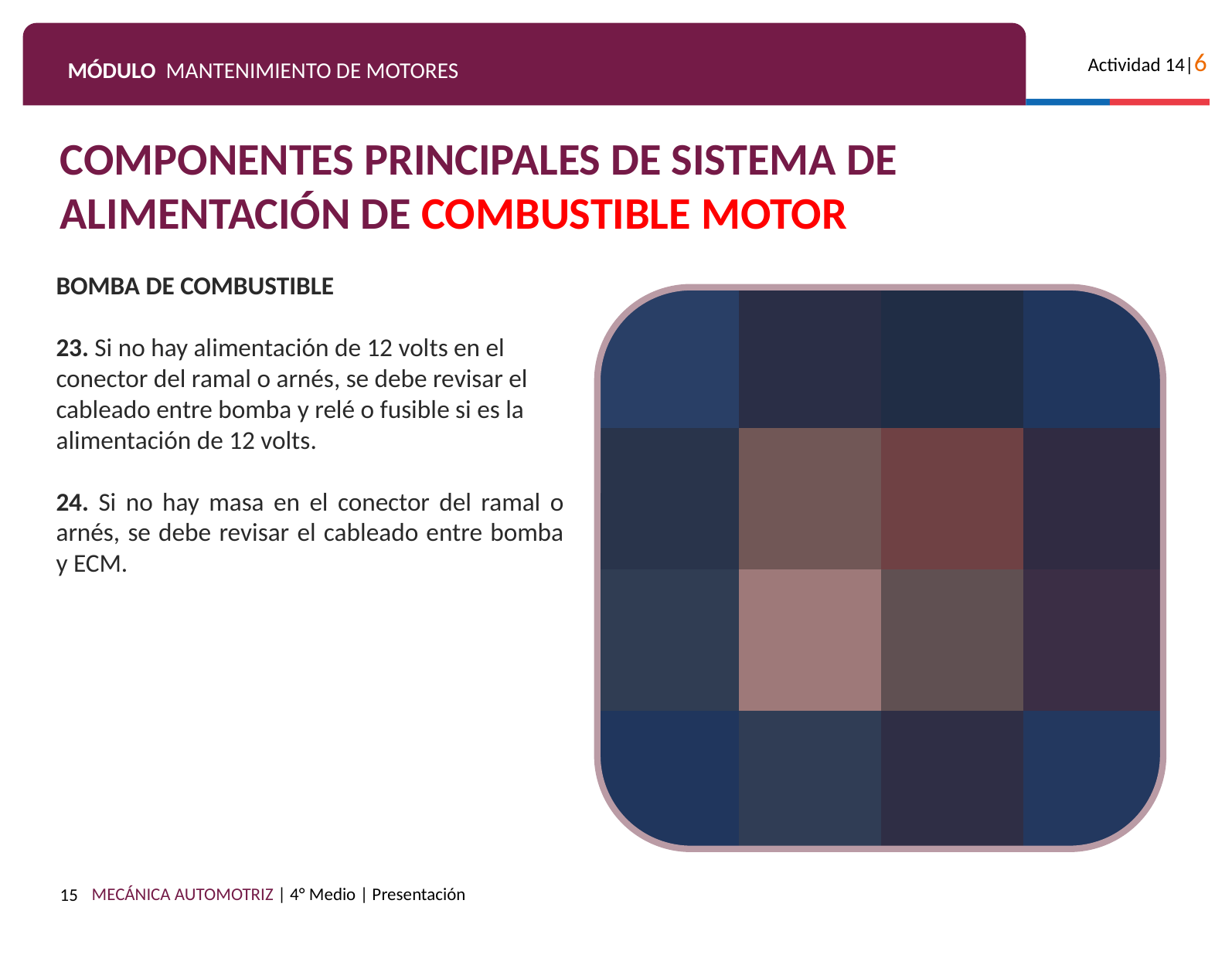

COMPONENTES PRINCIPALES DE SISTEMA DE ALIMENTACIÓN DE COMBUSTIBLE MOTOR
BOMBA DE COMBUSTIBLE

23. Si no hay alimentación de 12 volts en el conector del ramal o arnés, se debe revisar el cableado entre bomba y relé o fusible si es la alimentación de 12 volts.

24. Si no hay masa en el conector del ramal o arnés, se debe revisar el cableado entre bomba y ECM.

15